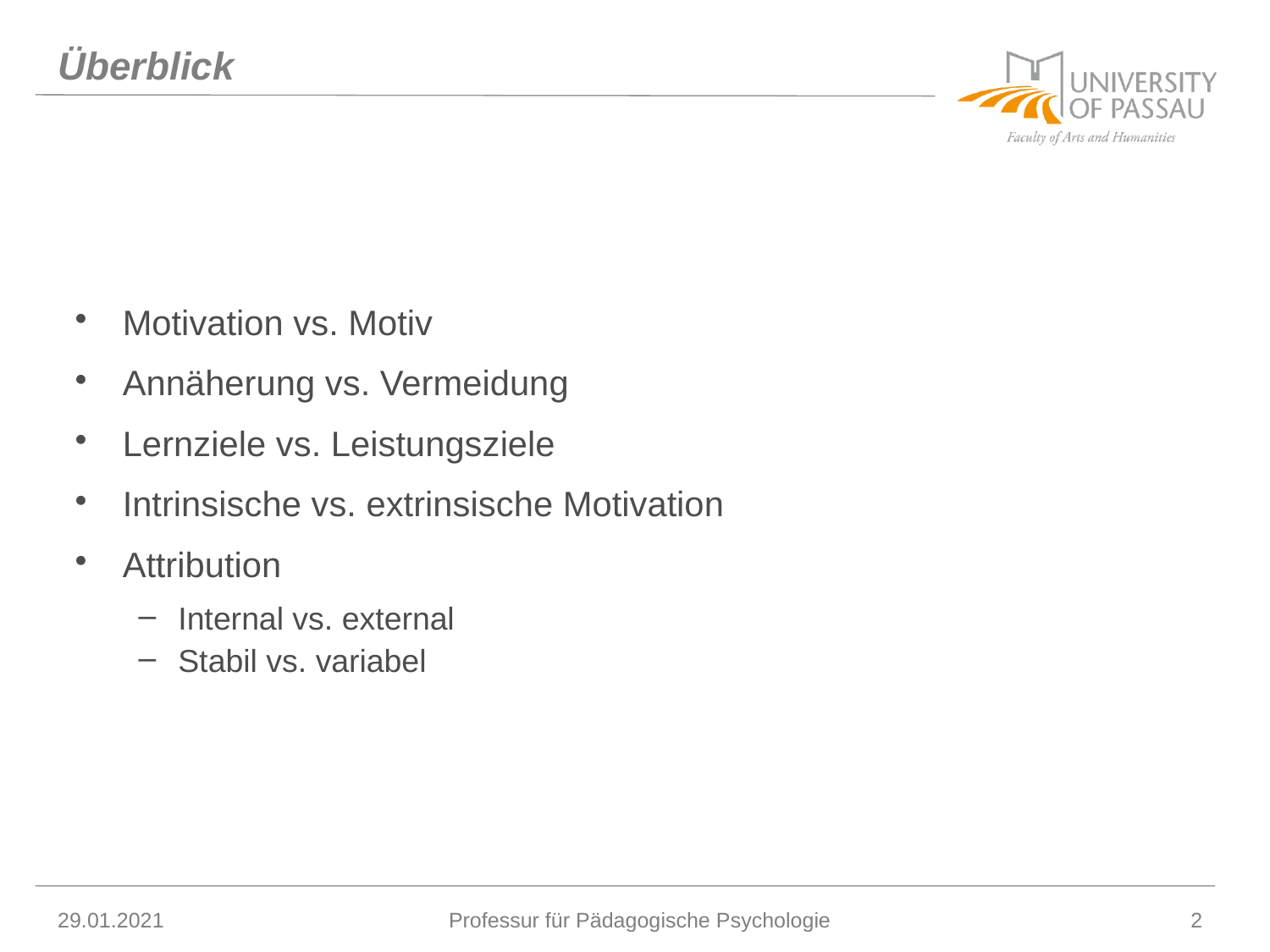

# Überblick

Motivation vs. Motiv
Annäherung vs. Vermeidung
Lernziele vs. Leistungsziele
Intrinsische vs. extrinsische Motivation
Attribution
Internal vs. external
Stabil vs. variabel

29.01.2021
Professur für Pädagogische Psychologie
2